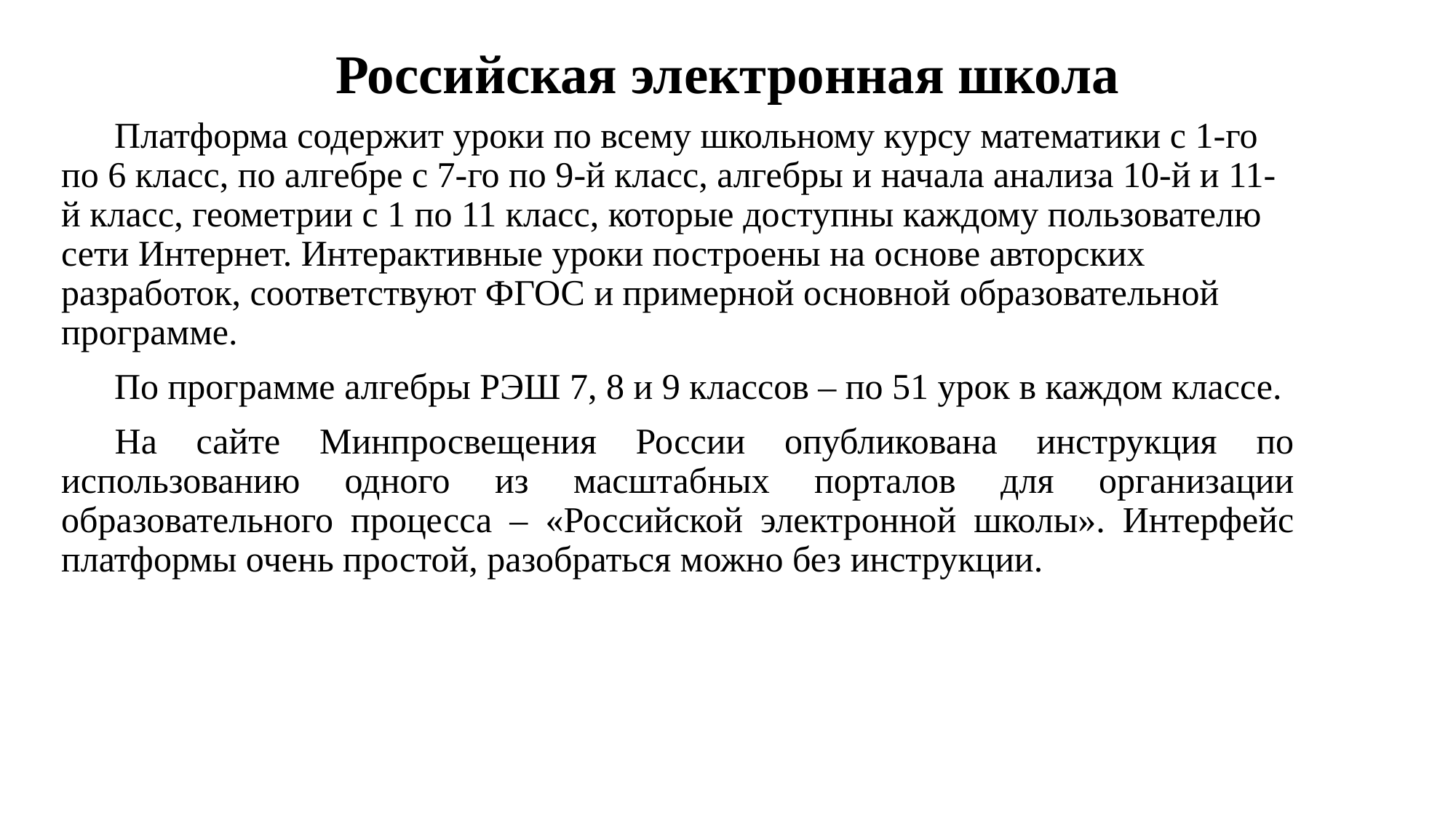

# Российская электронная школа
Платформа содержит уроки по всему школьному курсу математики с 1-го по 6 класс, по алгебре с 7-го по 9-й класс, алгебры и начала анализа 10-й и 11-й класс, геометрии с 1 по 11 класс, которые доступны каждому пользователю сети Интернет. Интерактивные уроки построены на основе авторских разработок, соответствуют ФГОС и примерной основной образовательной программе.
По программе алгебры РЭШ 7, 8 и 9 классов – по 51 урок в каждом классе.
На сайте Минпросвещения России опубликована инструкция по использованию одного из масштабных порталов для организации образовательного процесса – «Российской электронной школы». Интерфейс платформы очень простой, разобраться можно без инструкции.